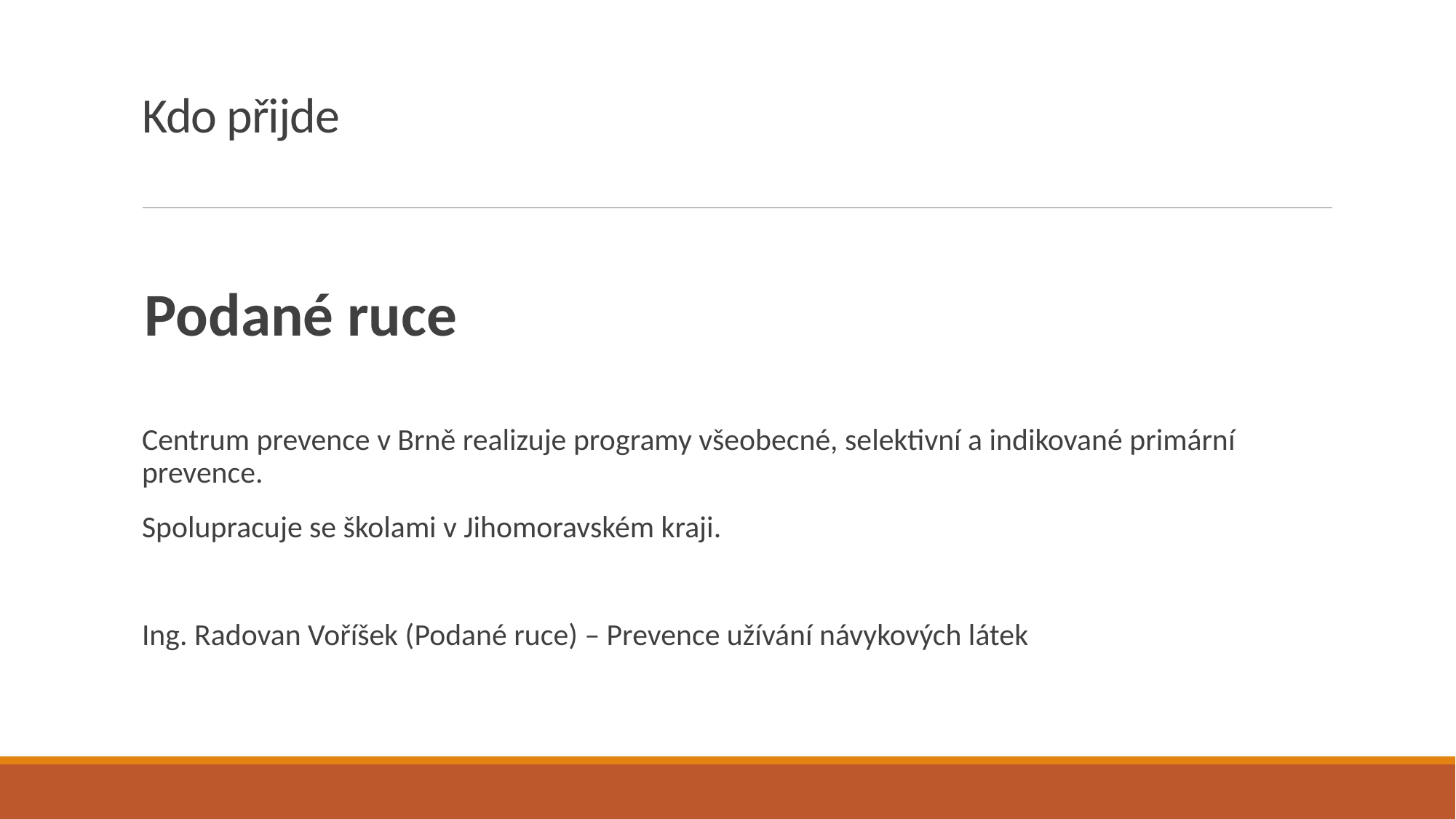

# Kdo přijde

Podané ruce

Centrum prevence v Brně realizuje programy všeobecné, selektivní a indikované primární prevence.
Spolupracuje se školami v Jihomoravském kraji.

Ing. Radovan Voříšek (Podané ruce) – Prevence užívání návykových látek